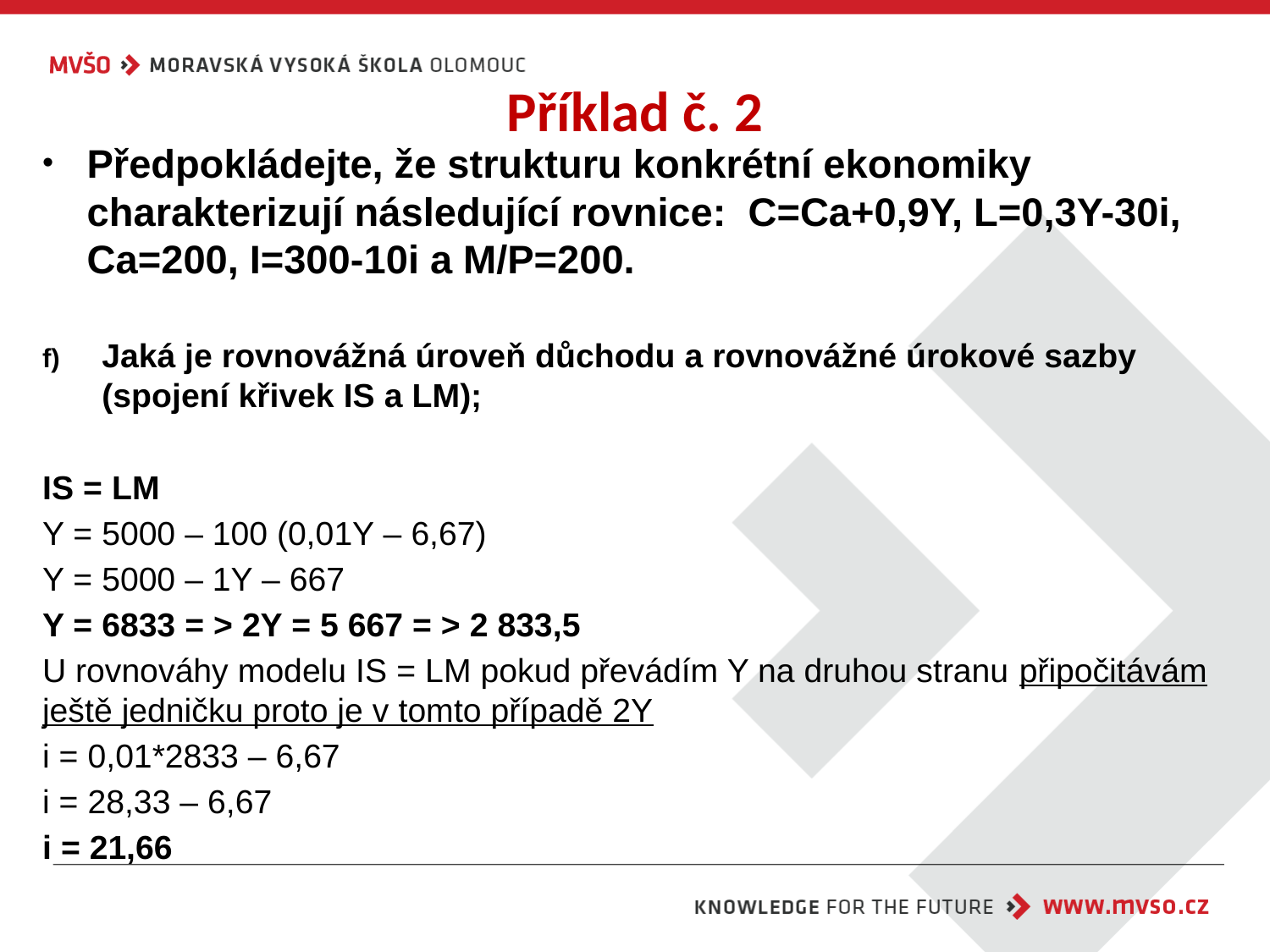

# Příklad č. 2
Předpokládejte, že strukturu konkrétní ekonomiky charakterizují následující rovnice:  C=Ca+0,9Y, L=0,3Y-30i, Ca=200, I=300-10i a M/P=200.

Jaká je rovnovážná úroveň důchodu a rovnovážné úrokové sazby (spojení křivek IS a LM);

IS = LM
Y = 5000 – 100 (0,01Y – 6,67)
Y = 5000 – 1Y – 667
Y = 6833 = > 2Y = 5 667 = > 2 833,5
U rovnováhy modelu IS = LM pokud převádím Y na druhou stranu připočitávám ještě jedničku proto je v tomto případě 2Y
i = 0,01*2833 – 6,67
i = 28,33 – 6,67
i = 21,66